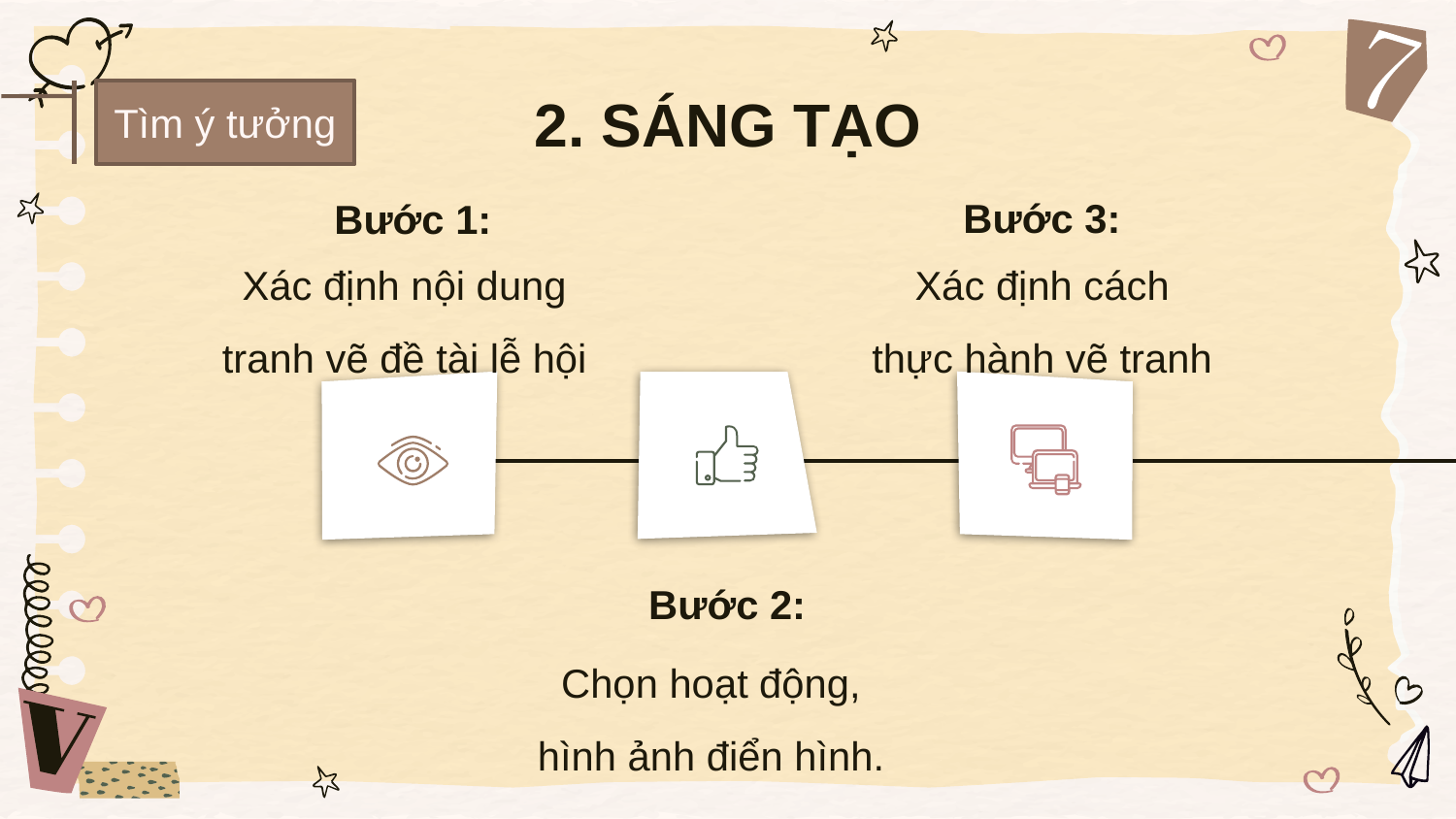

Tìm ý tưởng
# 2. SÁNG TẠO
Bước 3:
Bước 1:
Xác định nội dung tranh vẽ đề tài lễ hội
Xác định cách thực hành vẽ tranh

Bước 2:
Chọn hoạt động, hình ảnh điển hình.